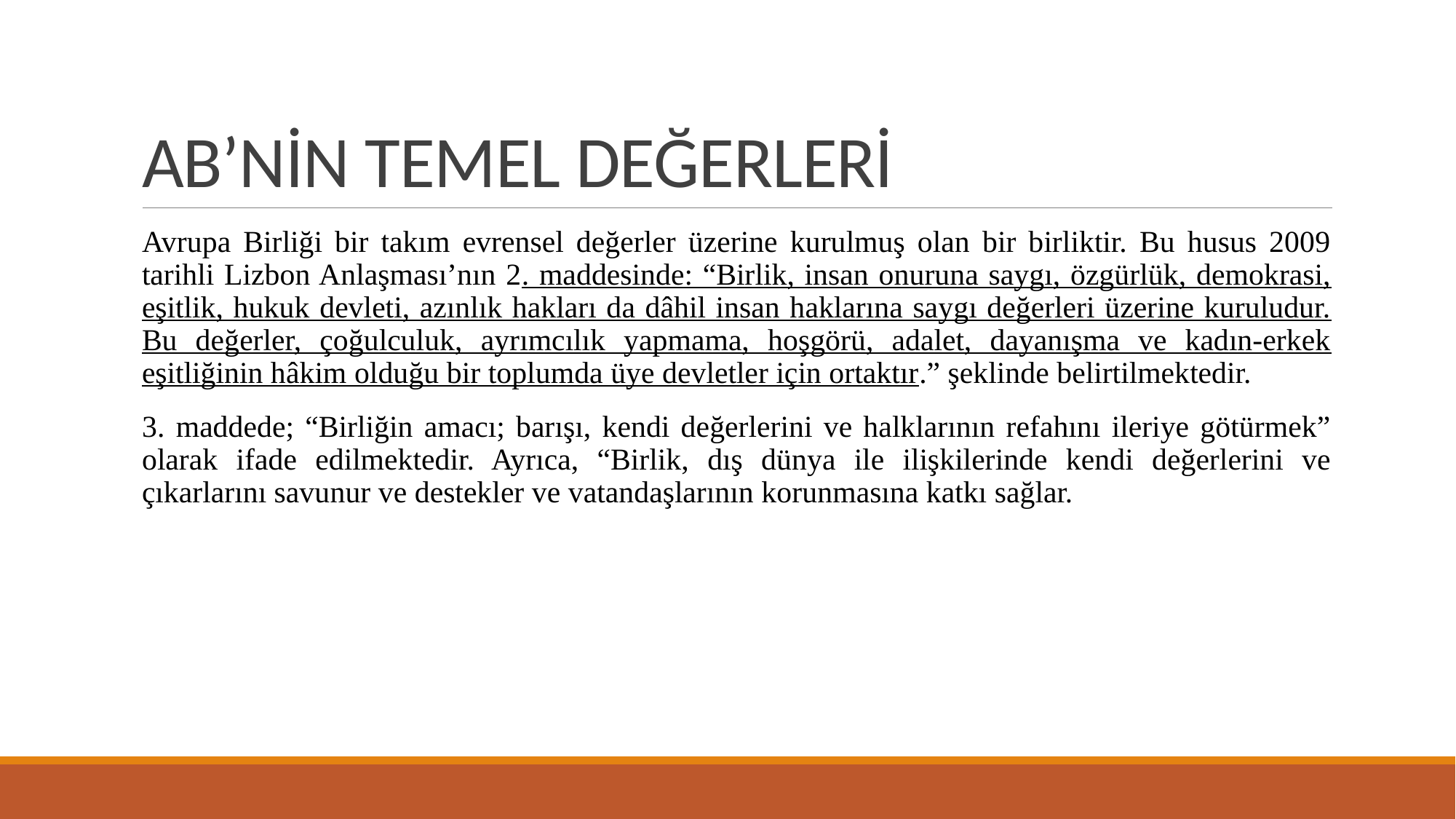

# AB’NİN TEMEL DEĞERLERİ
Avrupa Birliği bir takım evrensel değerler üzerine kurulmuş olan bir birliktir. Bu husus 2009 tarihli Lizbon Anlaşması’nın 2. maddesinde: “Birlik, insan onuruna saygı, özgürlük, demokrasi, eşitlik, hukuk devleti, azınlık hakları da dâhil insan haklarına saygı değerleri üzerine kuruludur. Bu değerler, çoğulculuk, ayrımcılık yapmama, hoşgörü, adalet, dayanışma ve kadın-erkek eşitliğinin hâkim olduğu bir toplumda üye devletler için ortaktır.” şeklinde belirtilmektedir.
3. maddede; “Birliğin amacı; barışı, kendi değerlerini ve halklarının refahını ileriye götürmek” olarak ifade edilmektedir. Ayrıca, “Birlik, dış dünya ile ilişkilerinde kendi değerlerini ve çıkarlarını savunur ve destekler ve vatandaşlarının korunmasına katkı sağlar.